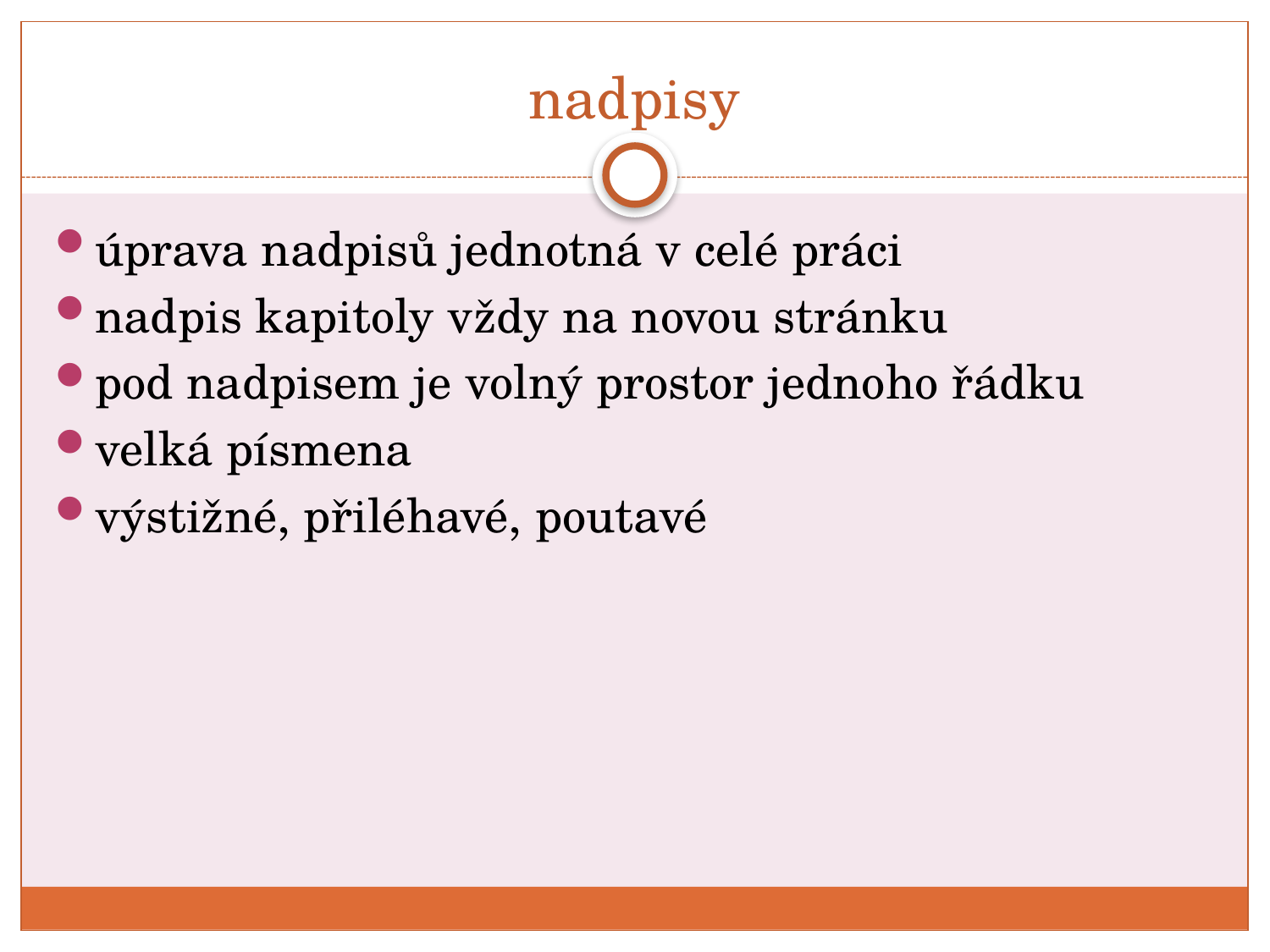

# nadpisy
úprava nadpisů jednotná v celé práci
nadpis kapitoly vždy na novou stránku
pod nadpisem je volný prostor jednoho řádku
velká písmena
výstižné, přiléhavé, poutavé